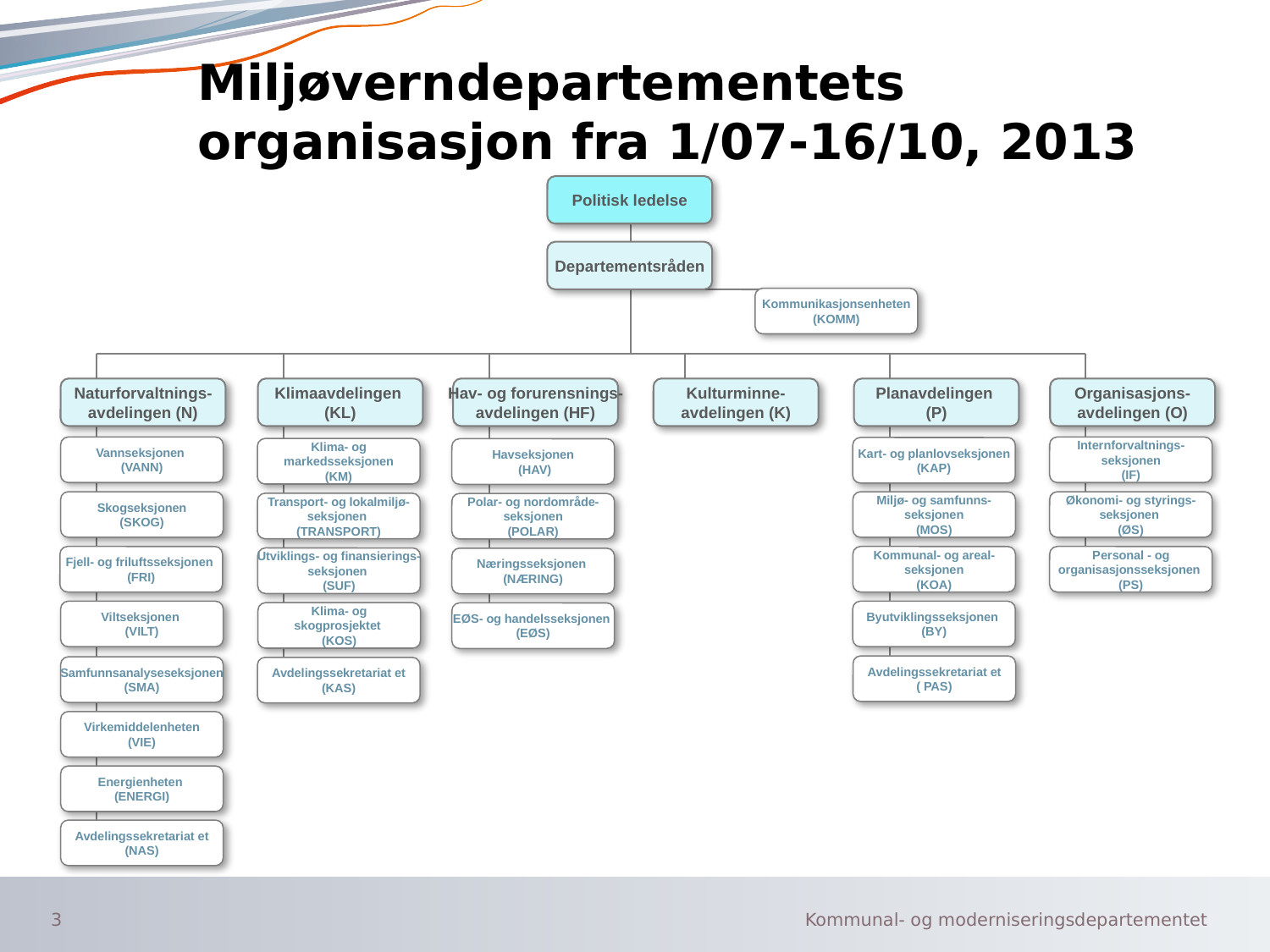

# Miljøverndepartementets organisasjon fra 1/07-16/10, 2013
Politisk ledelse
Departementsråden
Kommunikasjonsenheten
(KOMM)
Naturforvaltnings-
avdelingen (N)
Klimaavdelingen
(KL)
Hav- og forurensnings-
avdelingen (HF)
Kulturminne-
avdelingen (K)
Planavdelingen
(P)
Organisasjons-
avdelingen (O)
Vannseksjonen
(VANN)
Internforvaltnings-
seksjonen
(IF)
Kart- og planlovseksjonen
(KAP)
Klima- og
markedsseksjonen
(KM)
Havseksjonen
 (HAV)
Skogseksjonen
(SKOG)
Miljø- og samfunns-
seksjonen
(MOS)
Økonomi- og styrings-
seksjonen
(ØS)
Transport- og lokalmiljø-
seksjonen
(TRANSPORT)
Polar- og nordområde-
seksjonen
(POLAR)
Fjell- og friluftsseksjonen
(FRI)
Kommunal- og areal-
seksjonen
(KOA)
Personal - og
organisasjonsseksjonen
(PS)
Utviklings- og finansierings-
seksjonen
(SUF)
Næringsseksjonen
(NÆRING)
Viltseksjonen
(VILT)
Byutviklingsseksjonen
(BY)
Klima- og
skogprosjektet
(KOS)
EØS- og handelsseksjonen
(EØS)
Avdelingssekretariat et
( PAS)
Samfunnsanalyseseksjonen
(SMA)
Avdelingssekretariat et
(KAS)
Virkemiddelenheten
(VIE)
Energienheten
(ENERGI)
Avdelingssekretariat et
(NAS)
3